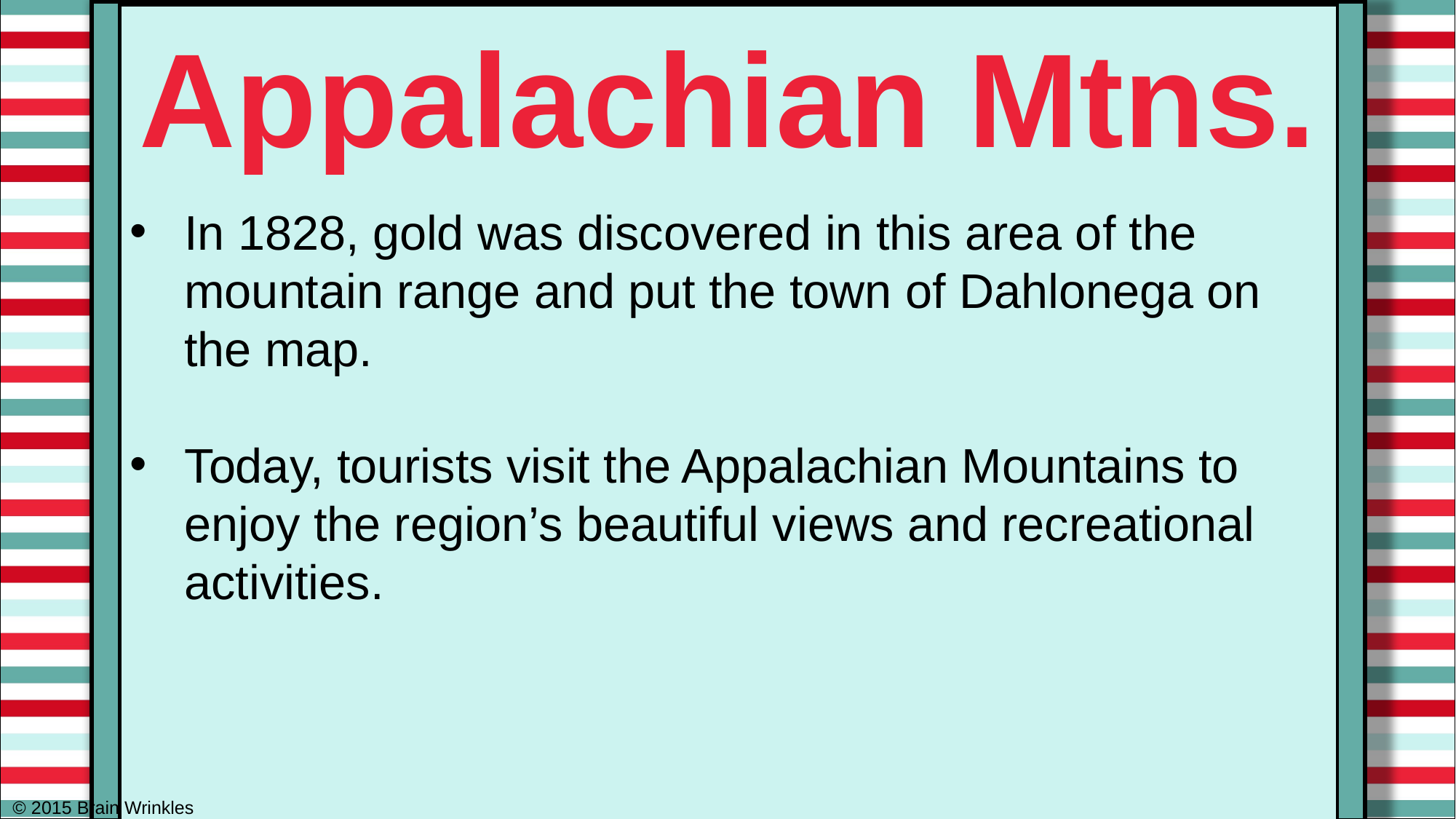

Appalachian Mtns.
In 1828, gold was discovered in this area of the mountain range and put the town of Dahlonega on the map.

Today, tourists visit the Appalachian Mountains to enjoy the region’s beautiful views and recreational activities.

© 2015 Brain Wrinkles